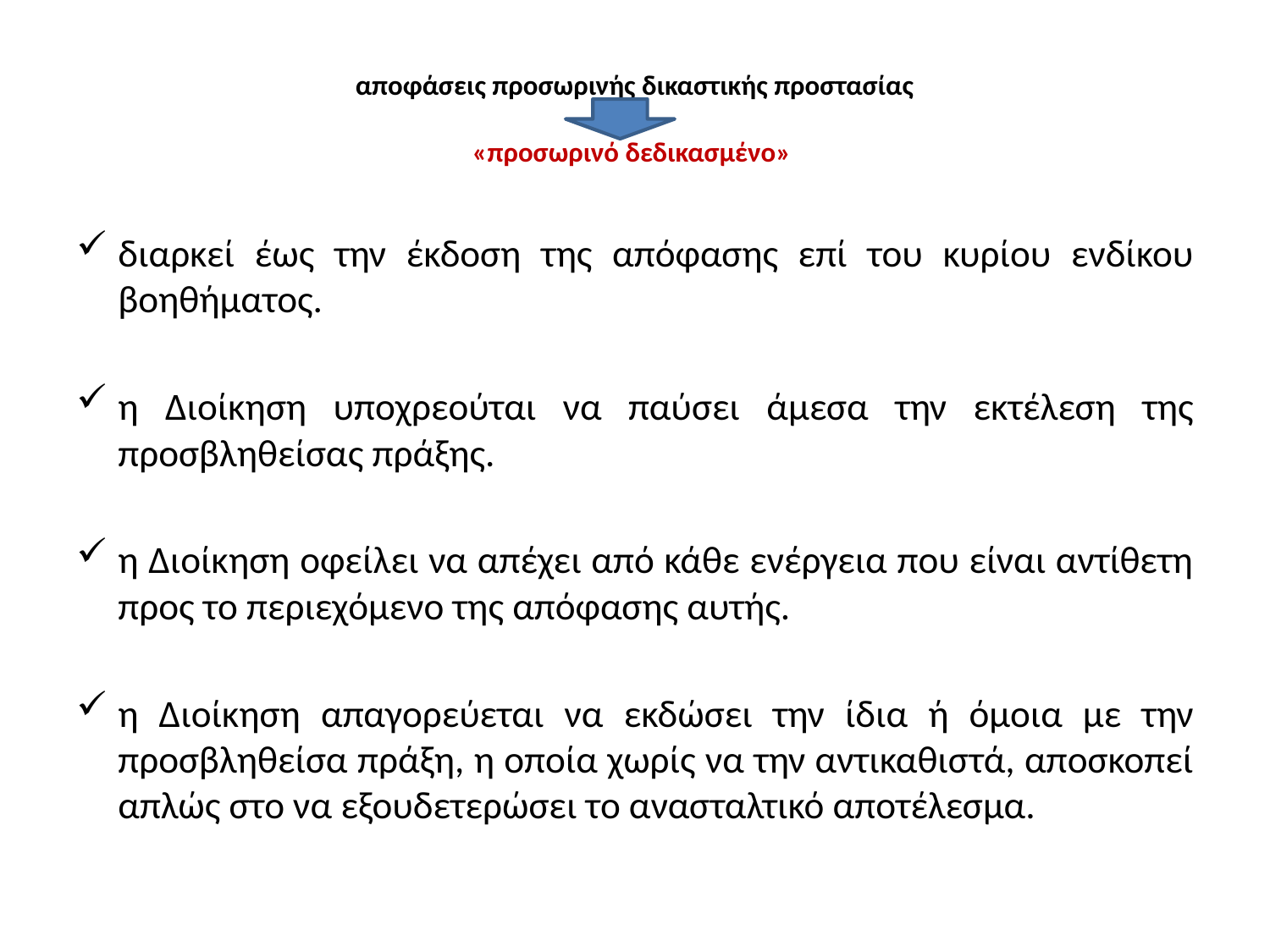

# αποφάσεις προσωρινής δικαστικής προστασίας «προσωρινό δεδικασμένο»

διαρκεί έως την έκδοση της απόφασης επί του κυρίου ενδίκου βοηθήματος.

η Διοίκηση υποχρεούται να παύσει άμεσα την εκτέλεση της προσβληθείσας πράξης.

η Διοίκηση οφείλει να απέχει από κάθε ενέργεια που είναι αντίθετη προς το περιεχόμενο της απόφασης αυτής.

η Διοίκηση απαγορεύεται να εκδώσει την ίδια ή όμοια με την προσβληθείσα πράξη, η οποία χωρίς να την αντικαθιστά, αποσκοπεί απλώς στο να εξουδετερώσει το ανασταλτικό αποτέλεσμα.